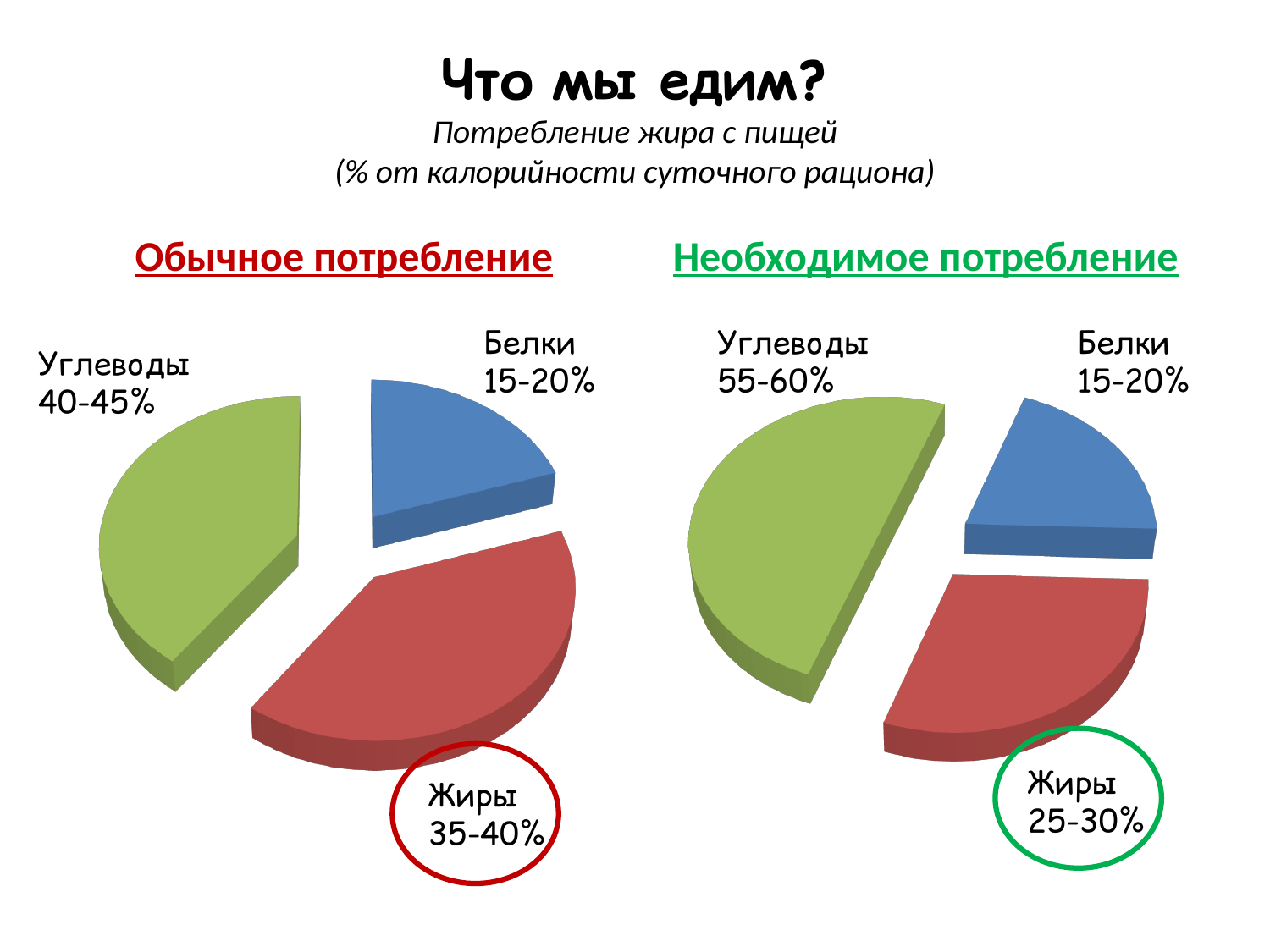

# Что мы едим? Потребление жира с пищей (% от калорийности суточного рациона)
Обычное потребление
Необходимое потребление

[unsupported chart]

[unsupported chart]

Углеводы
55-60%
Белки
15-20%
Белки
15-20%
Углеводы
40-45%

Жиры
25-30%
Жиры
35-40%